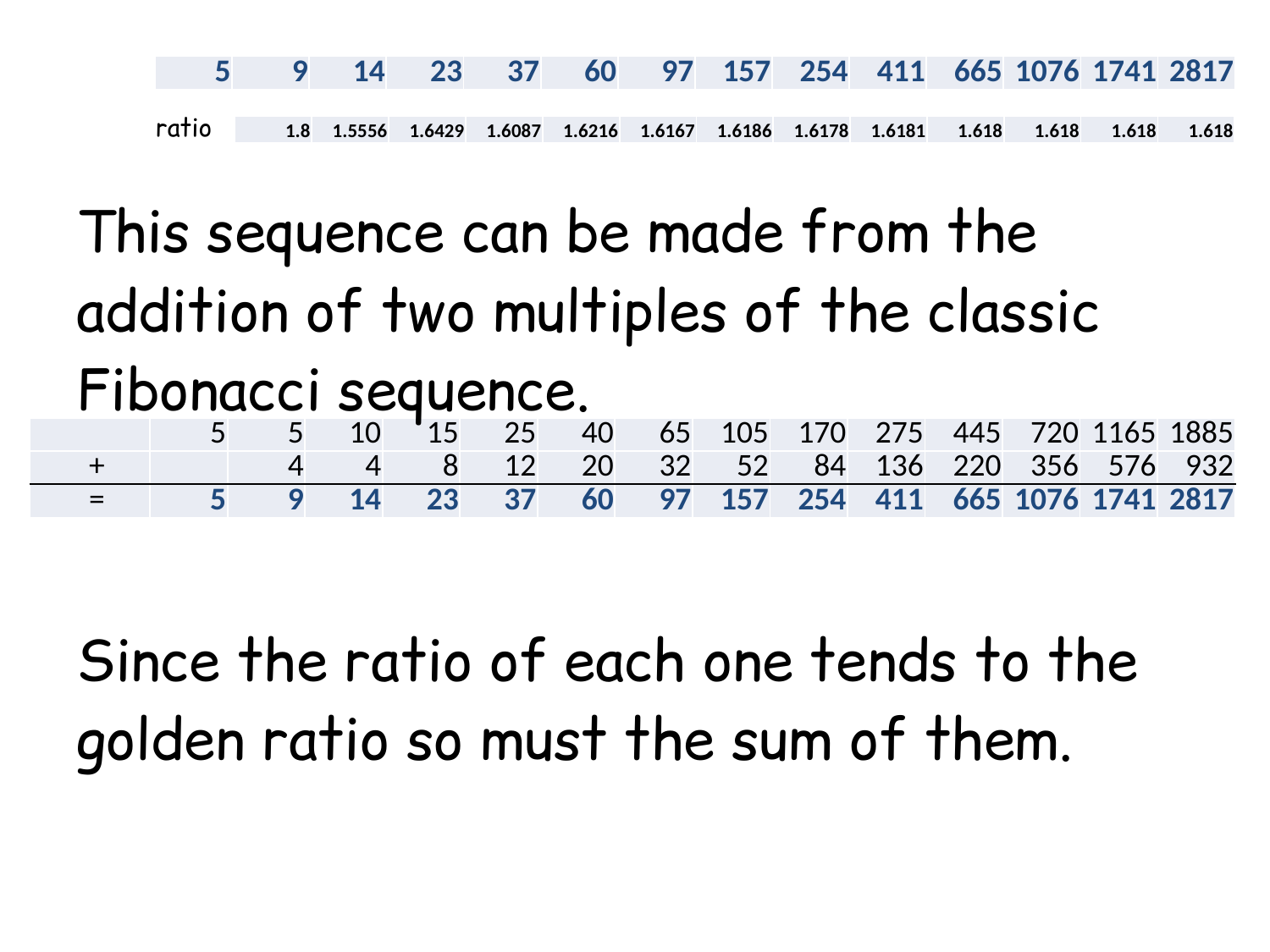

| 5 | 9 | 14 | 23 | 37 | 60 | 97 | 157 | 254 | 411 | 665 | 1076 | 1741 | 2817 |
| --- | --- | --- | --- | --- | --- | --- | --- | --- | --- | --- | --- | --- | --- |
ratio
| 1.8 | 1.5556 | 1.6429 | 1.6087 | 1.6216 | 1.6167 | 1.6186 | 1.6178 | 1.6181 | 1.618 | 1.618 | 1.618 | 1.618 |
| --- | --- | --- | --- | --- | --- | --- | --- | --- | --- | --- | --- | --- |
This sequence can be made from the addition of two multiples of the classic Fibonacci sequence.

Since the ratio of each one tends to the golden ratio so must the sum of them.
|  | 5 | 5 | 10 | 15 | 25 | 40 | 65 | 105 | 170 | 275 | 445 | 720 | 1165 | 1885 |
| --- | --- | --- | --- | --- | --- | --- | --- | --- | --- | --- | --- | --- | --- | --- |
| + |  | 4 | 4 | 8 | 12 | 20 | 32 | 52 | 84 | 136 | 220 | 356 | 576 | 932 |
| = | 5 | 9 | 14 | 23 | 37 | 60 | 97 | 157 | 254 | 411 | 665 | 1076 | 1741 | 2817 |